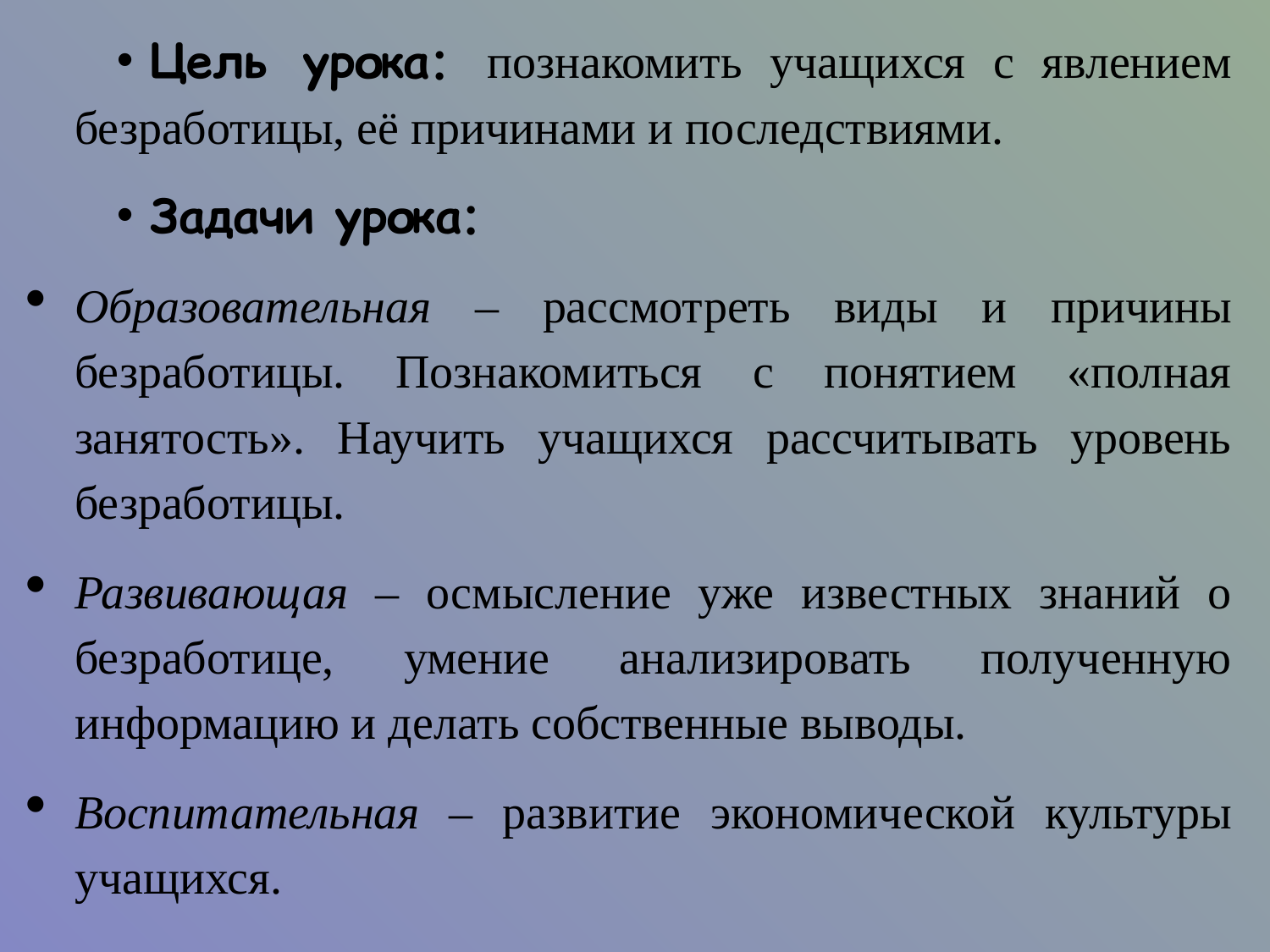

Цель урока: познакомить учащихся с явлением безработицы, её причинами и последствиями.
Задачи урока:
Образовательная – рассмотреть виды и причины безработицы. Познакомиться с понятием «полная занятость». Научить учащихся рассчитывать уровень безработицы.
Развивающая – осмысление уже известных знаний о безработице, умение анализировать полученную информацию и делать собственные выводы.
Воспитательная – развитие экономической культуры учащихся.